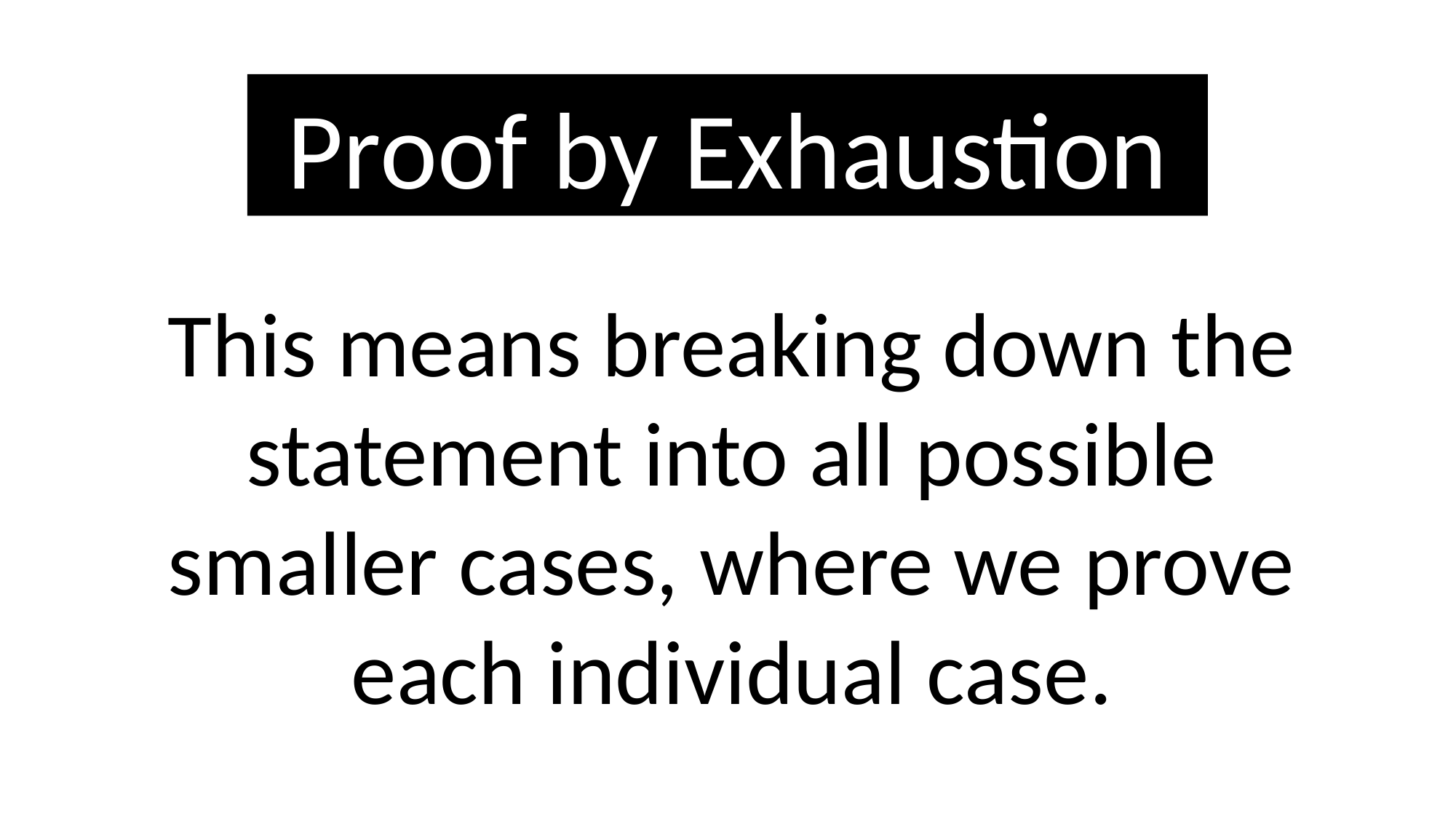

Proof by Exhaustion
This means breaking down the statement into all possible smaller cases, where we prove each individual case.